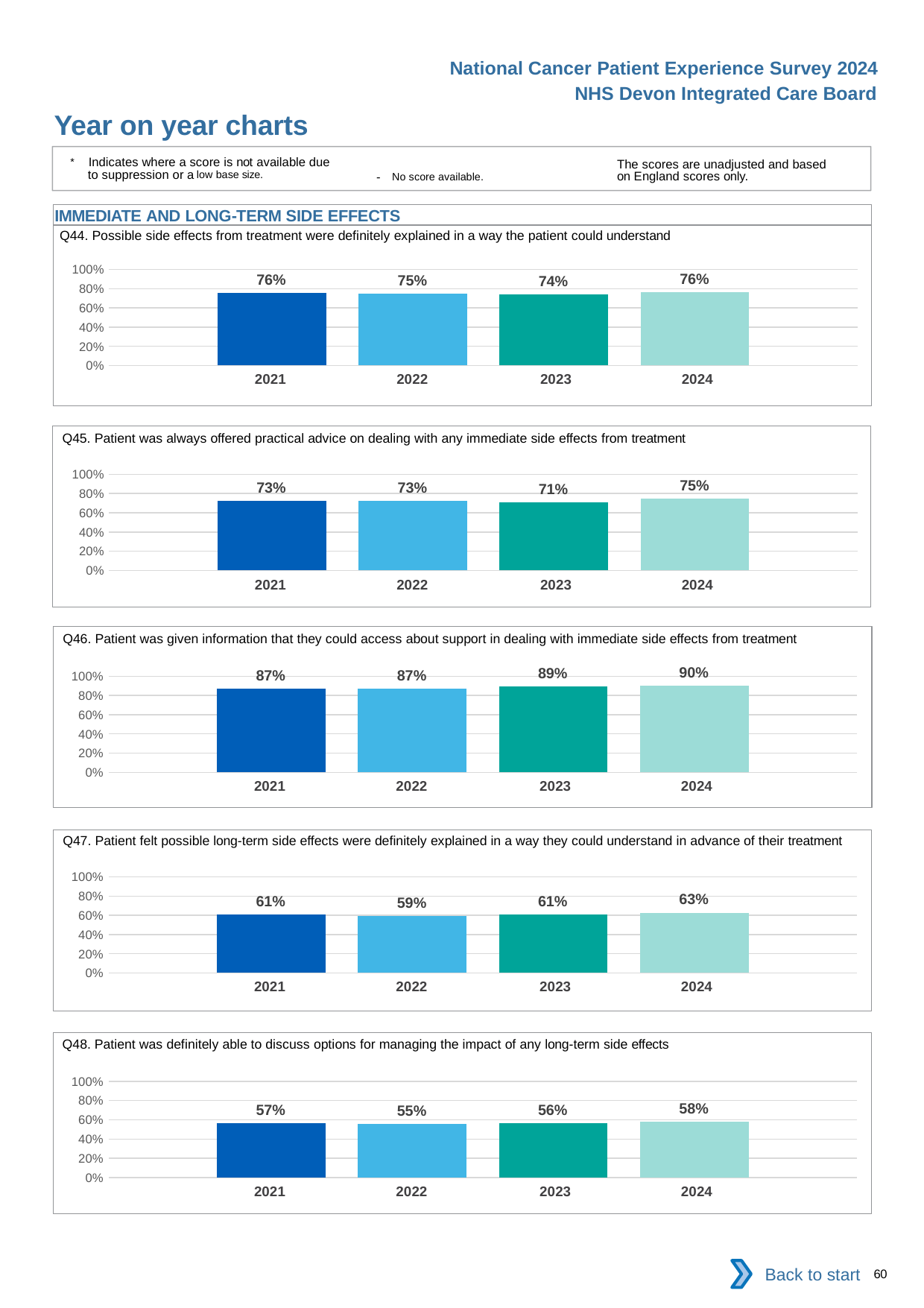

National Cancer Patient Experience Survey 2024
NHS Devon Integrated Care Board
Year on year charts

*  Indicates where a score is not available due to suppression or a low base size.
The scores are unadjusted and based on England scores only.
- No score available.
IMMEDIATE AND LONG-TERM SIDE EFFECTS
Q44. Possible side effects from treatment were definitely explained in a way the patient could understand

### Chart

| Category | 2021 | 2022 | 2023 | 2024 |
|---|---|---|---|---|
| Category 1 | 0.7555171 | 0.7464222 | 0.7408246 | 0.7620646 |
| 2021 | 2022 | 2023 | 2024 |
| --- | --- | --- | --- |
Q45. Patient was always offered practical advice on dealing with any immediate side effects from treatment

### Chart

| Category | 2021 | 2022 | 2023 | 2024 |
|---|---|---|---|---|
| Category 1 | 0.7259159 | 0.7252336 | 0.7068063 | 0.7503297 |
| 2021 | 2022 | 2023 | 2024 |
| --- | --- | --- | --- |
Q46. Patient was given information that they could access about support in dealing with immediate side effects from treatment

### Chart

| Category | 2021 | 2022 | 2023 | 2024 |
|---|---|---|---|---|
| Category 1 | 0.8708404 | 0.8704908 | 0.8918297 | 0.9034301 |
| 2021 | 2022 | 2023 | 2024 |
| --- | --- | --- | --- |
Q47. Patient felt possible long-term side effects were definitely explained in a way they could understand in advance of their treatment

### Chart

| Category | 2021 | 2022 | 2023 | 2024 |
|---|---|---|---|---|
| Category 1 | 0.610541 | 0.5918762 | 0.6094421 | 0.6275304 |
| 2021 | 2022 | 2023 | 2024 |
| --- | --- | --- | --- |
Q48. Patient was definitely able to discuss options for managing the impact of any long-term side effects

### Chart

| Category | 2021 | 2022 | 2023 | 2024 |
|---|---|---|---|---|
| Category 1 | 0.5678251 | 0.5544332 | 0.5631868 | 0.5838926 |
| 2021 | 2022 | 2023 | 2024 |
| --- | --- | --- | --- |
Back to start

60